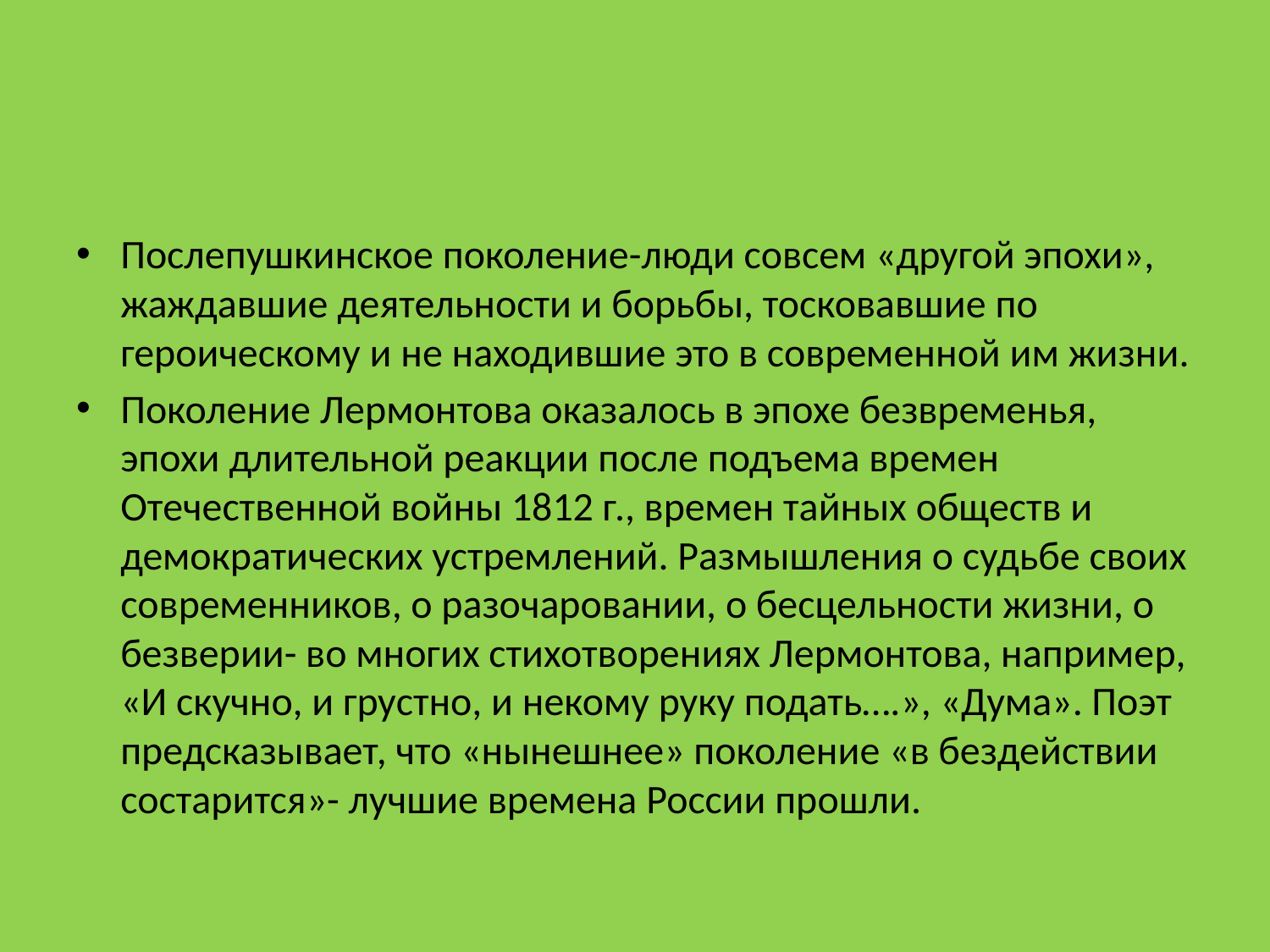

#
Послепушкинское поколение-люди совсем «другой эпохи», жаждавшие деятельности и борьбы, тосковавшие по героическому и не находившие это в современной им жизни.
Поколение Лермонтова оказалось в эпохе безвременья, эпохи длительной реакции после подъема времен Отечественной войны 1812 г., времен тайных обществ и демократических устремлений. Размышления о судьбе своих современников, о разочаровании, о бесцельности жизни, о безверии- во многих стихотворениях Лермонтова, например, «И скучно, и грустно, и некому руку подать….», «Дума». Поэт предсказывает, что «нынешнее» поколение «в бездействии состарится»- лучшие времена России прошли.